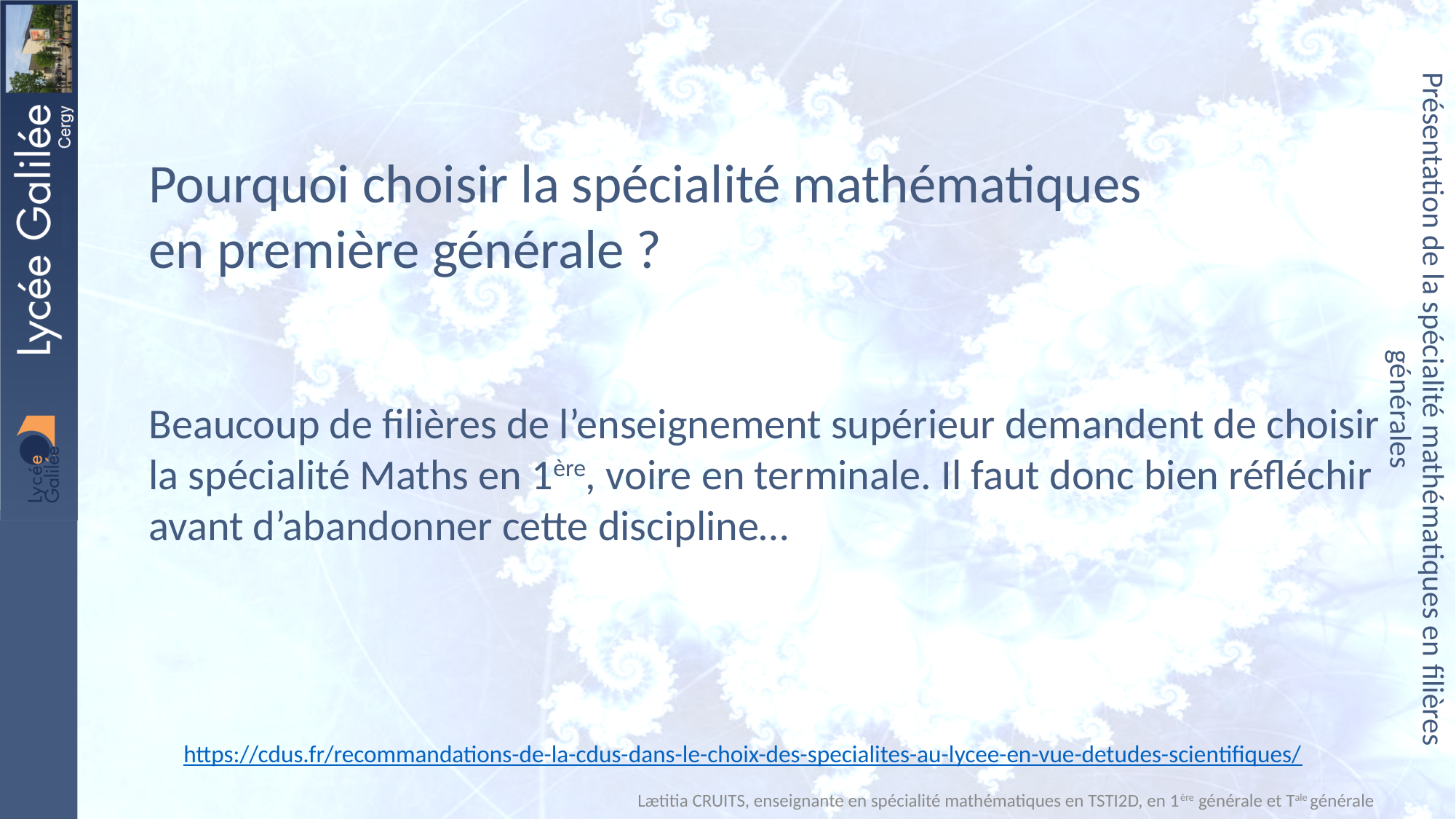

Pourquoi choisir la spécialité mathématiques
en première générale ?

Beaucoup de filières de l’enseignement supérieur demandent de choisir la spécialité Maths en 1ère, voire en terminale. Il faut donc bien réfléchir avant d’abandonner cette discipline…

https://cdus.fr/recommandations-de-la-cdus-dans-le-choix-des-specialites-au-lycee-en-vue-detudes-scientifiques/